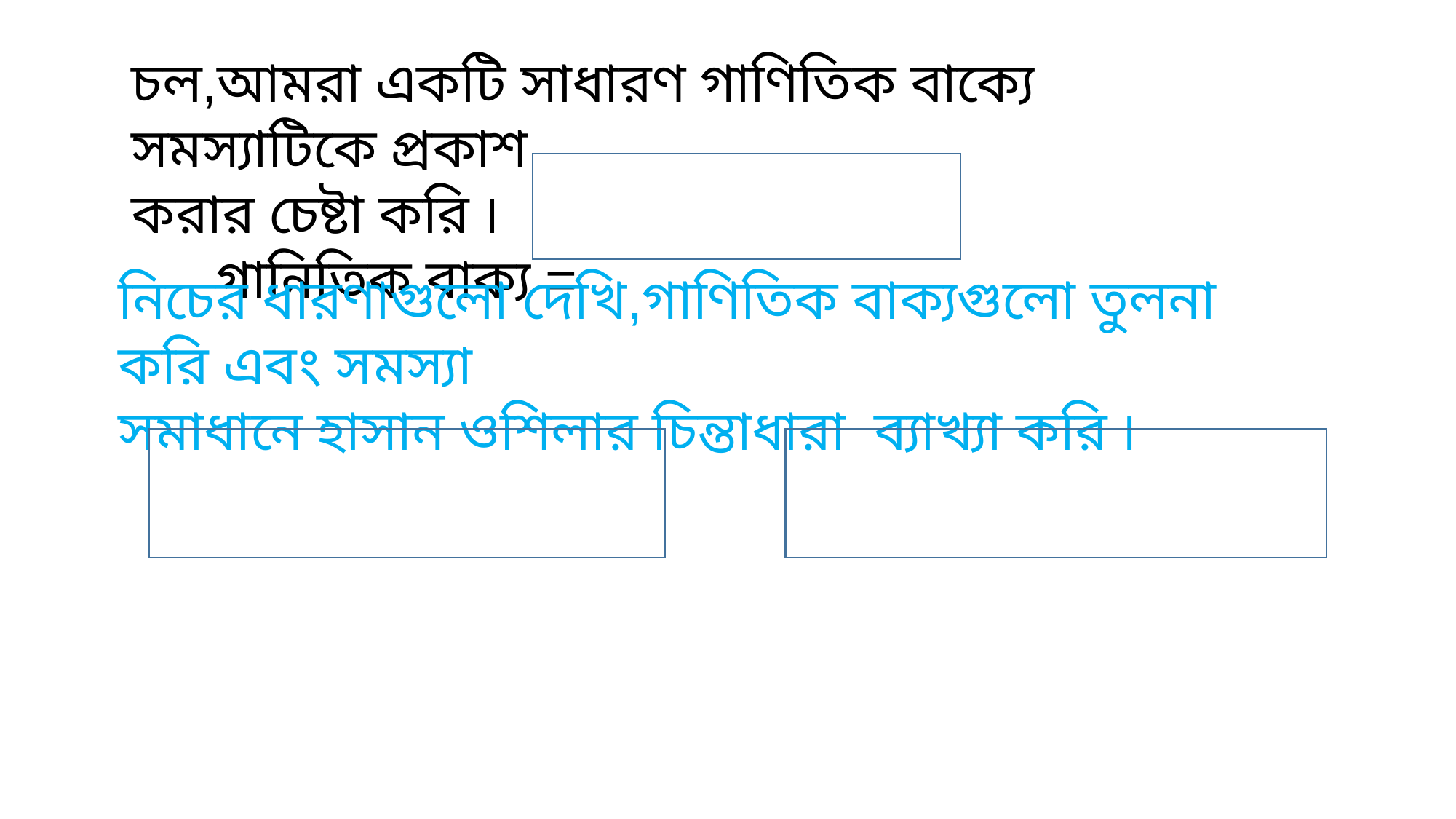

চল,আমরা একটি সাধারণ গাণিতিক বাক্যে সমস্যাটিকে প্রকাশ
করার চেষ্টা করি ৷
      গানিতিক বাক্য =

নিচের ধারণাগুলো দেখি,গাণিতিক বাক্যগুলো তুলনা করি এবং সমস্যা
সমাধানে হাসান ওশিলার চিন্তাধারা  ব্যাখ্যা করি ৷